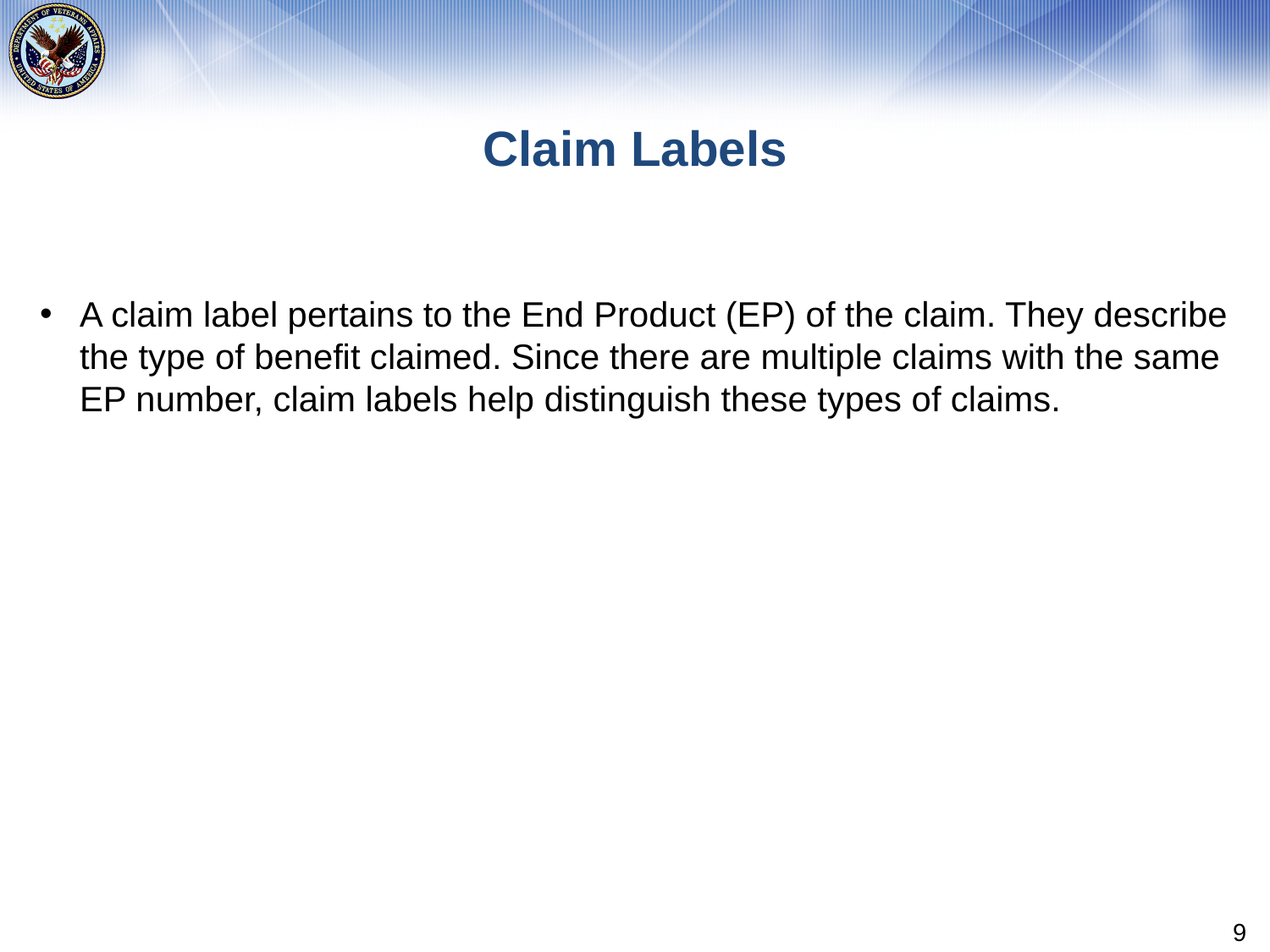

# Claim Labels
A claim label pertains to the End Product (EP) of the claim. They describe the type of benefit claimed. Since there are multiple claims with the same EP number, claim labels help distinguish these types of claims.

9